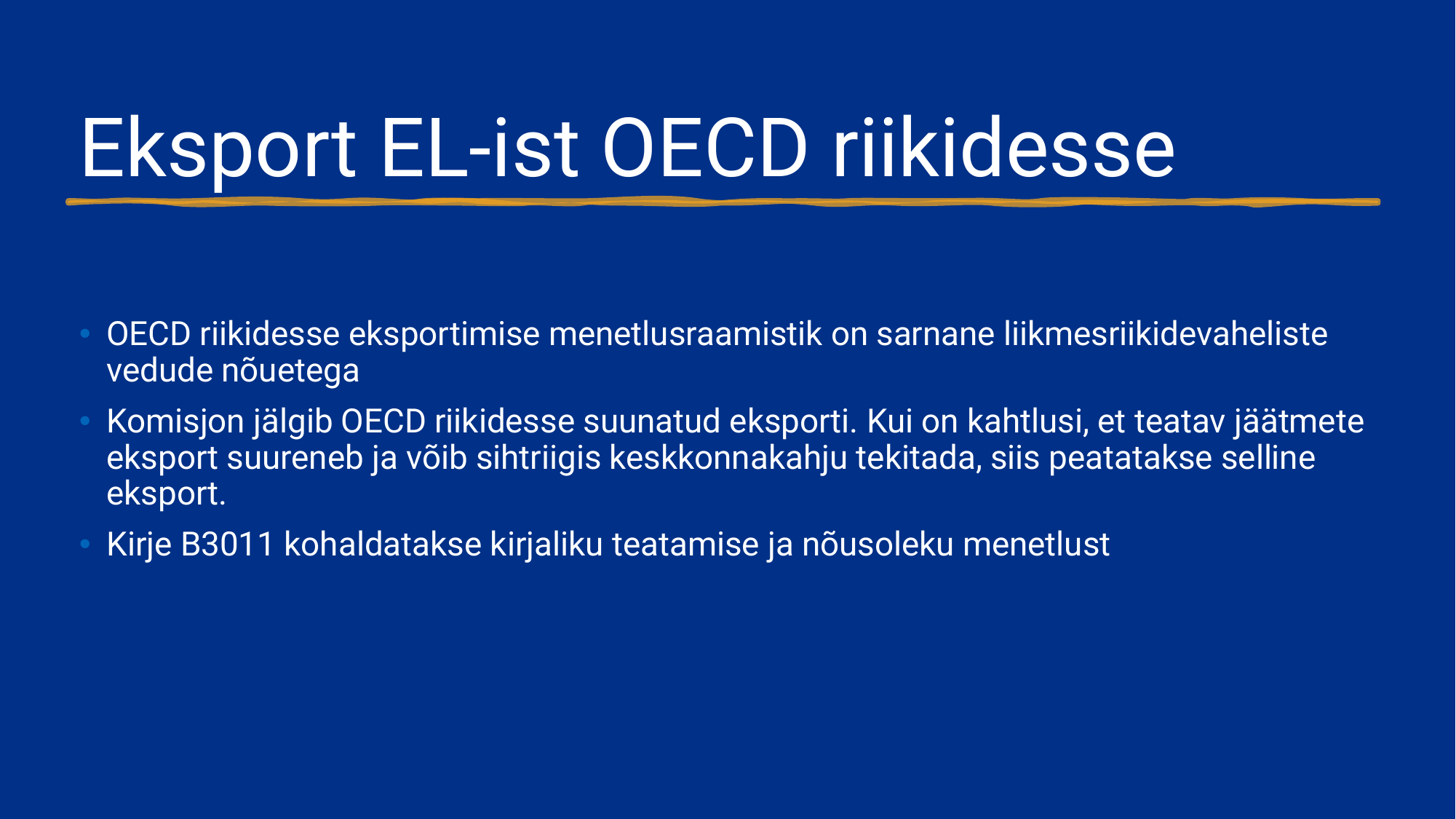

# Eksport EL-ist OECD riikidesse

OECD riikidesse eksportimise menetlusraamistik on sarnane liikmesriikidevaheliste vedude nõuetega
Komisjon jälgib OECD riikidesse suunatud eksporti. Kui on kahtlusi, et teatav jäätmete eksport suureneb ja võib sihtriigis keskkonnakahju tekitada, siis peatatakse selline eksport.
Kirje B3011 kohaldatakse kirjaliku teatamise ja nõusoleku menetlust